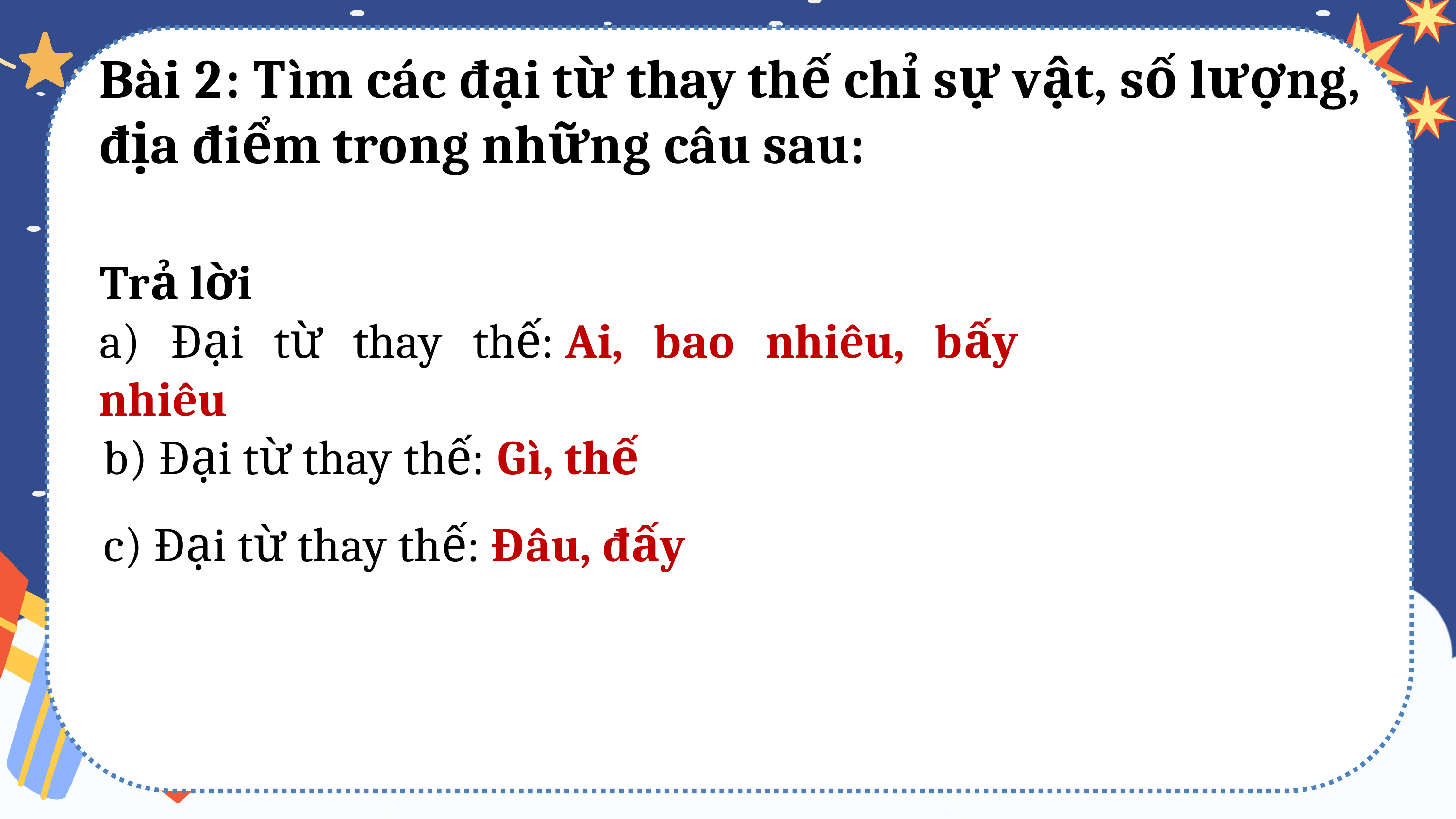

Bài 2: Tìm các đại từ thay thế chỉ sự vật, số lượng, địa điểm trong những câu sau:
Trả lời
a) Đại từ thay thế: Ai, bao nhiêu, bấy nhiêu
b) Đại từ thay thế: Gì, thế
c) Đại từ thay thế: Đâu, đấy